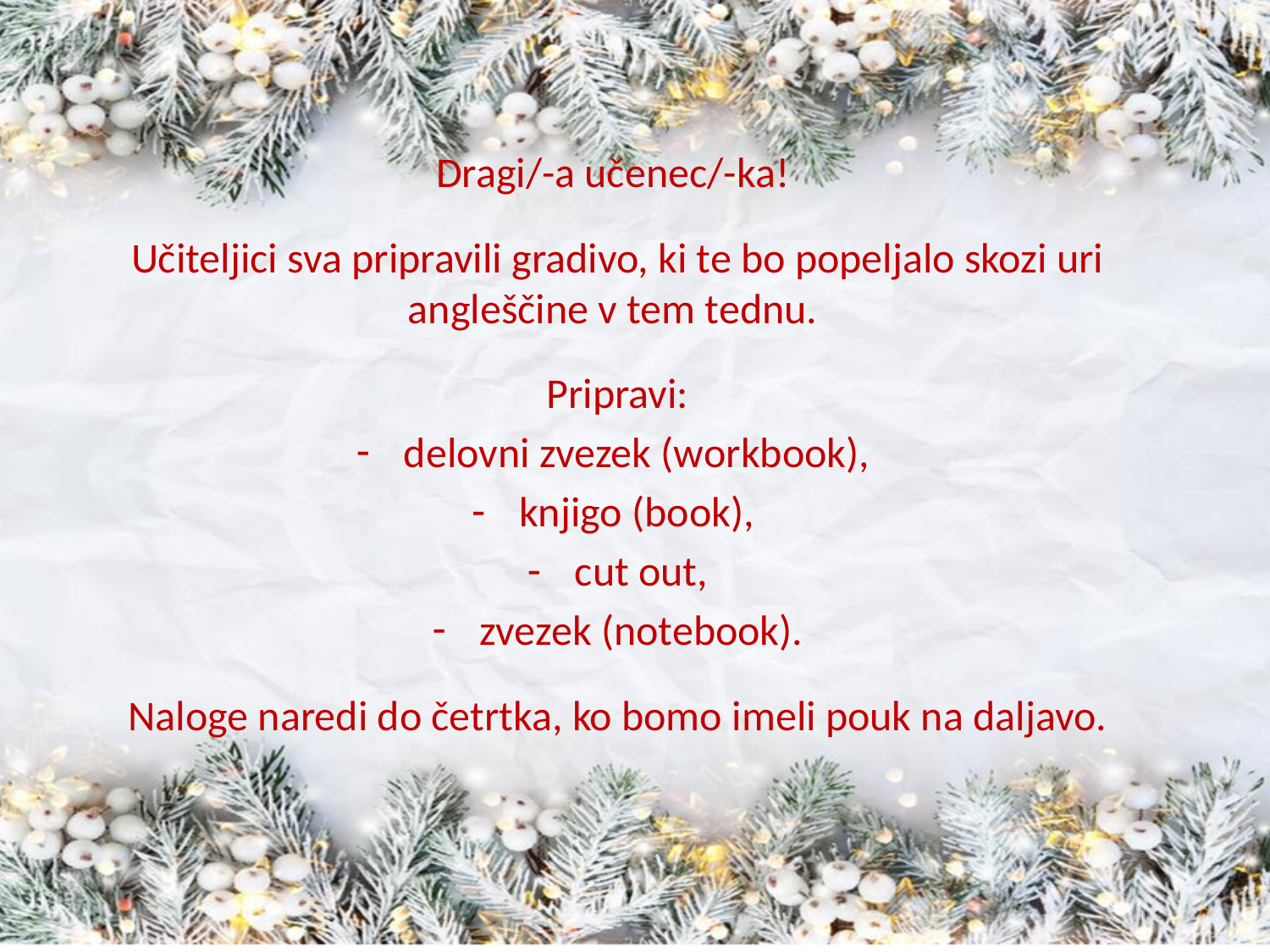

Dragi/-a učenec/-ka!

Učiteljici sva pripravili gradivo, ki te bo popeljalo skozi uri angleščine v tem tednu.

Pripravi:
delovni zvezek (workbook),
knjigo (book),
cut out,
zvezek (notebook).

Naloge naredi do četrtka, ko bomo imeli pouk na daljavo.